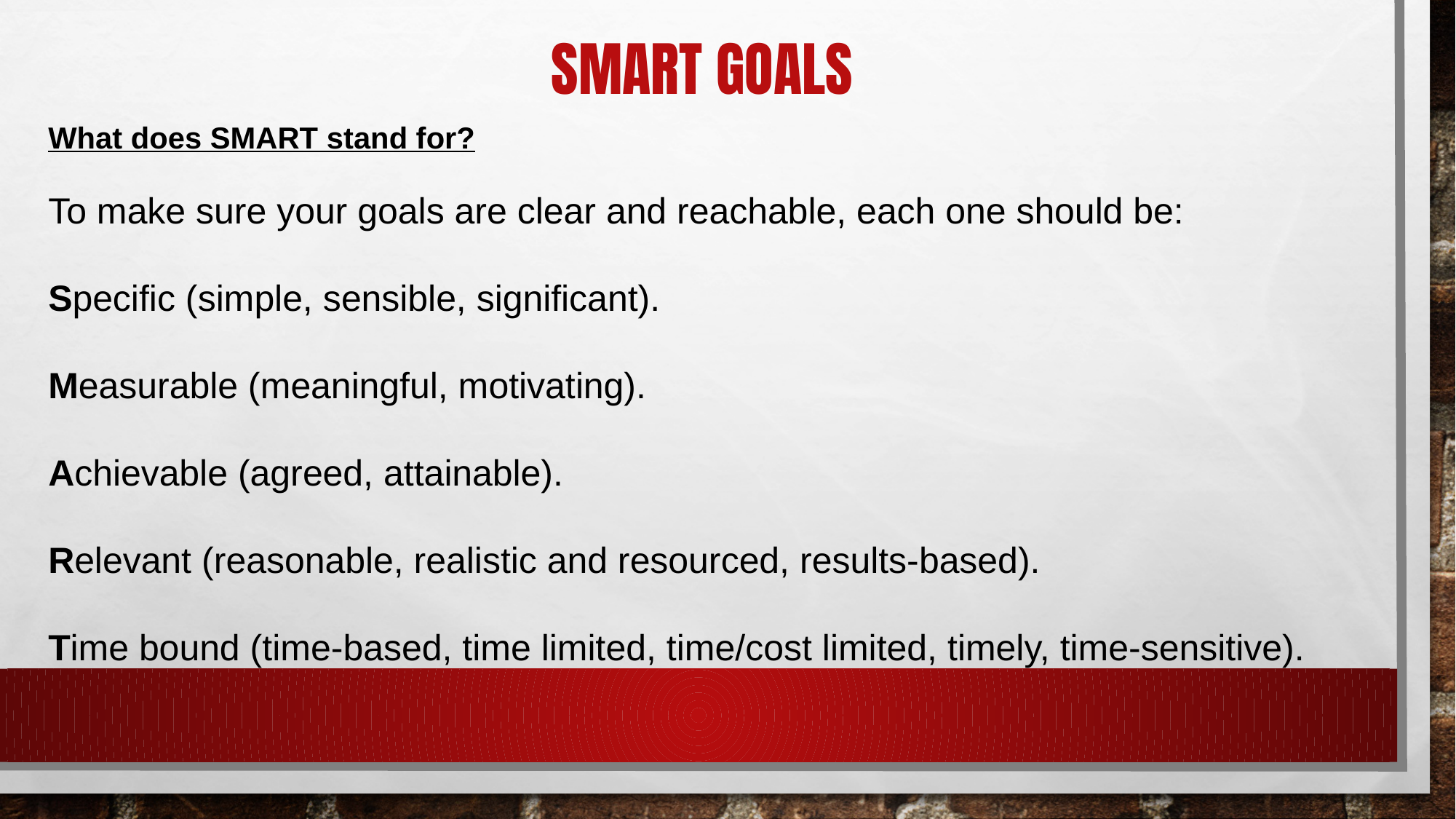

# SMART GOALS
What does SMART stand for?

To make sure your goals are clear and reachable, each one should be:

Specific (simple, sensible, significant).

Measurable (meaningful, motivating).

Achievable (agreed, attainable).

Relevant (reasonable, realistic and resourced, results-based).

Time bound (time-based, time limited, time/cost limited, timely, time-sensitive).